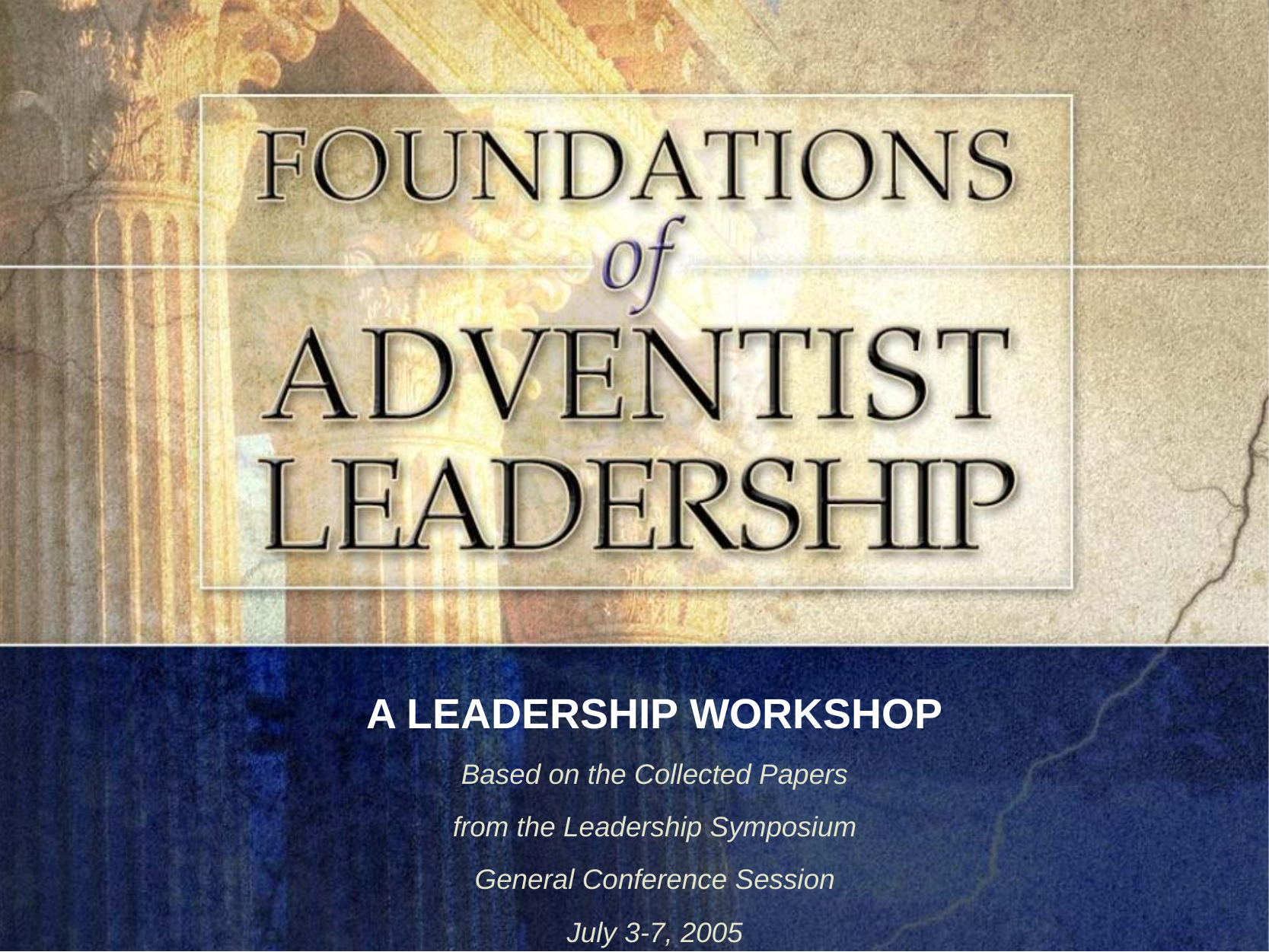

S E S S I O N O N E : C h a r a c t e r a n d P e r s o n a l i t y o f A d v e n t i s t L e a d e r s h i p • SLIDE
A LEADERSHIP WORKSHOP
Based on the Collected Papers
from the Leadership Symposium
General Conference Session
July 3-7, 2005